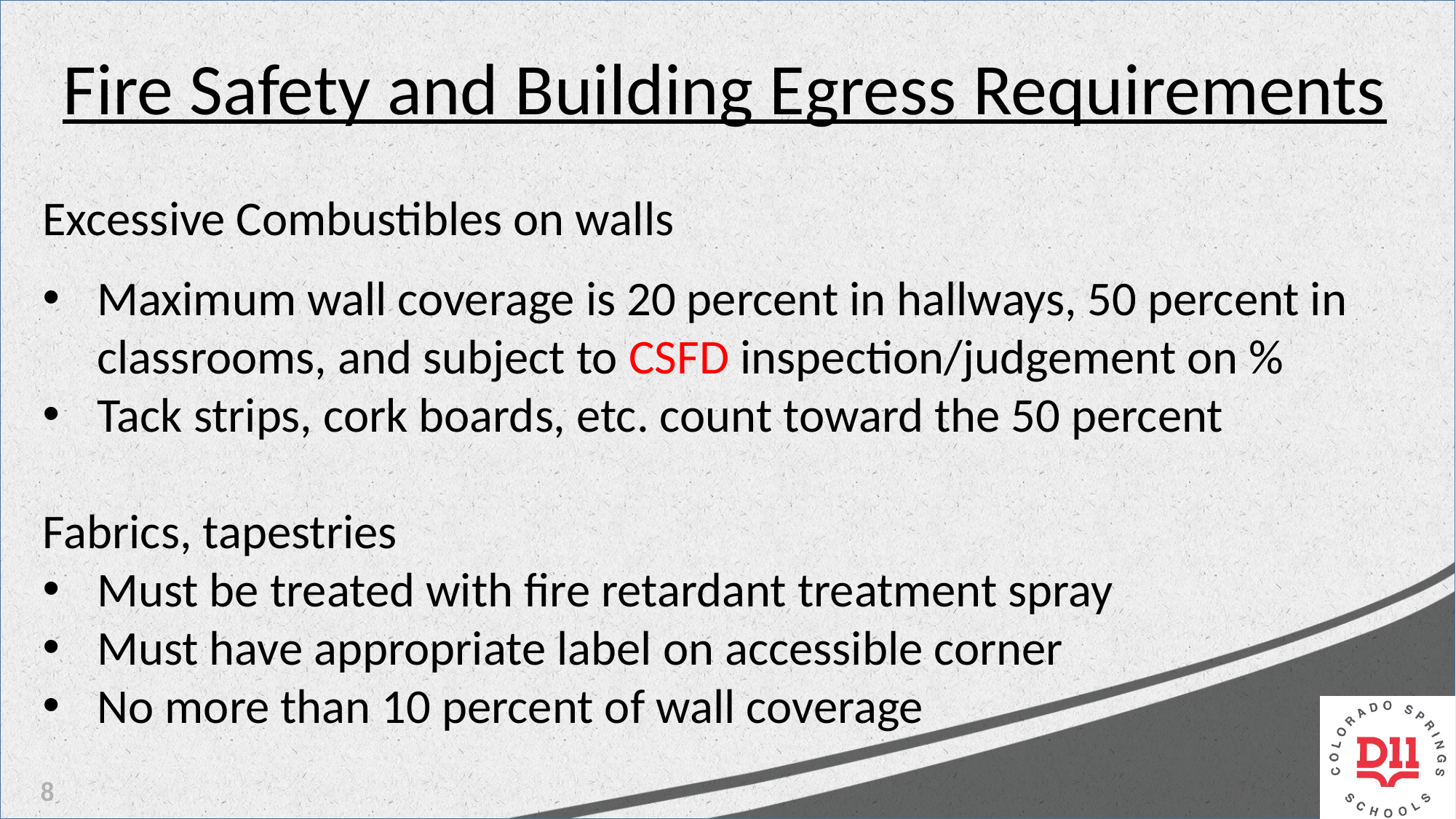

Fire Safety and Building Egress Requirements

Excessive Combustibles on walls

Maximum wall coverage is 20 percent in hallways, 50 percent in classrooms, and subject to CSFD inspection/judgement on %
Tack strips, cork boards, etc. count toward the 50 percent

Fabrics, tapestries
Must be treated with fire retardant treatment spray
Must have appropriate label on accessible corner
No more than 10 percent of wall coverage
8